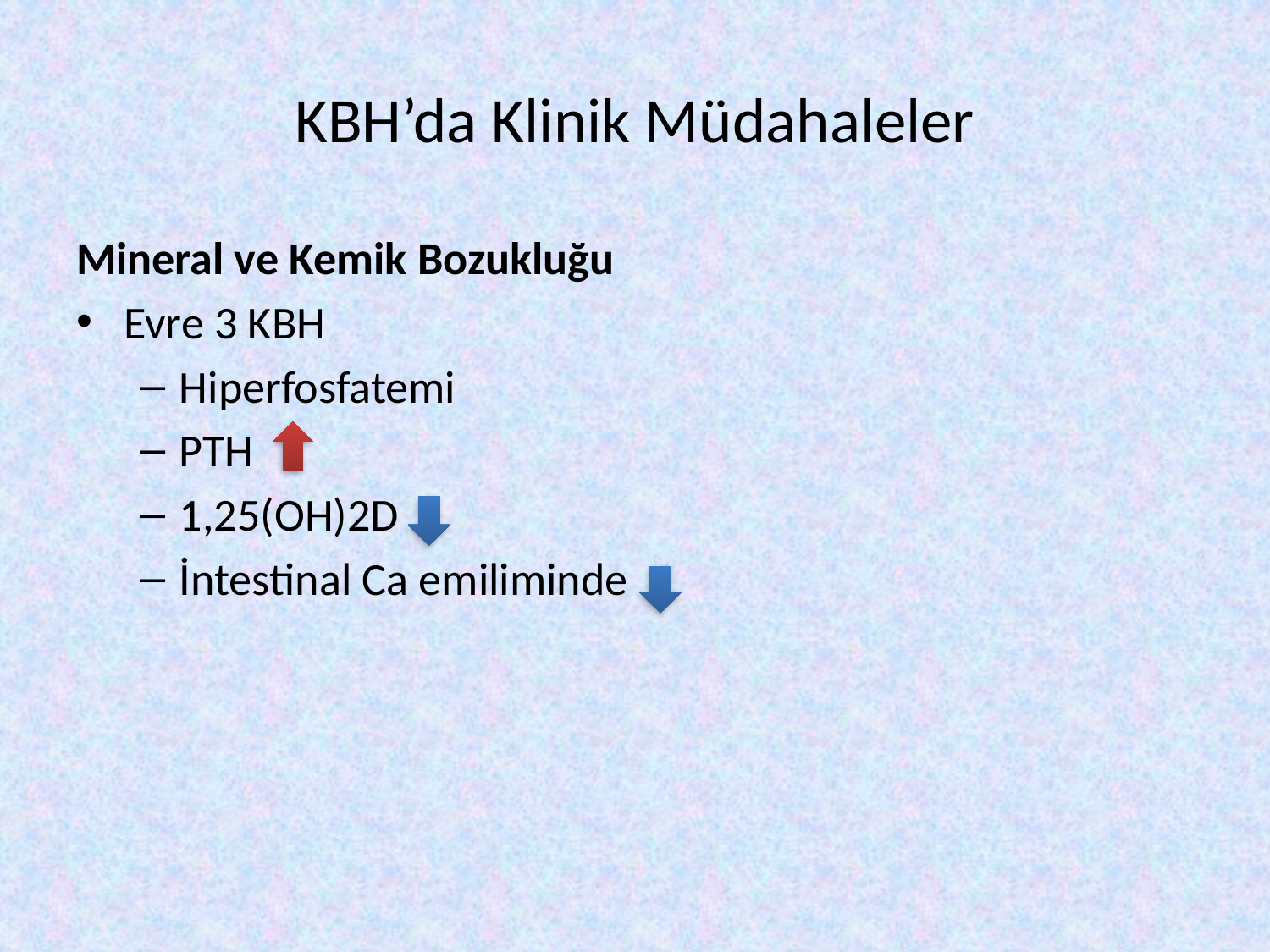

# KBH’da Klinik Müdahaleler
Mineral ve Kemik Bozukluğu
Evre 3 KBH
Hiperfosfatemi
PTH
1,25(OH)2D
İntestinal Ca emiliminde